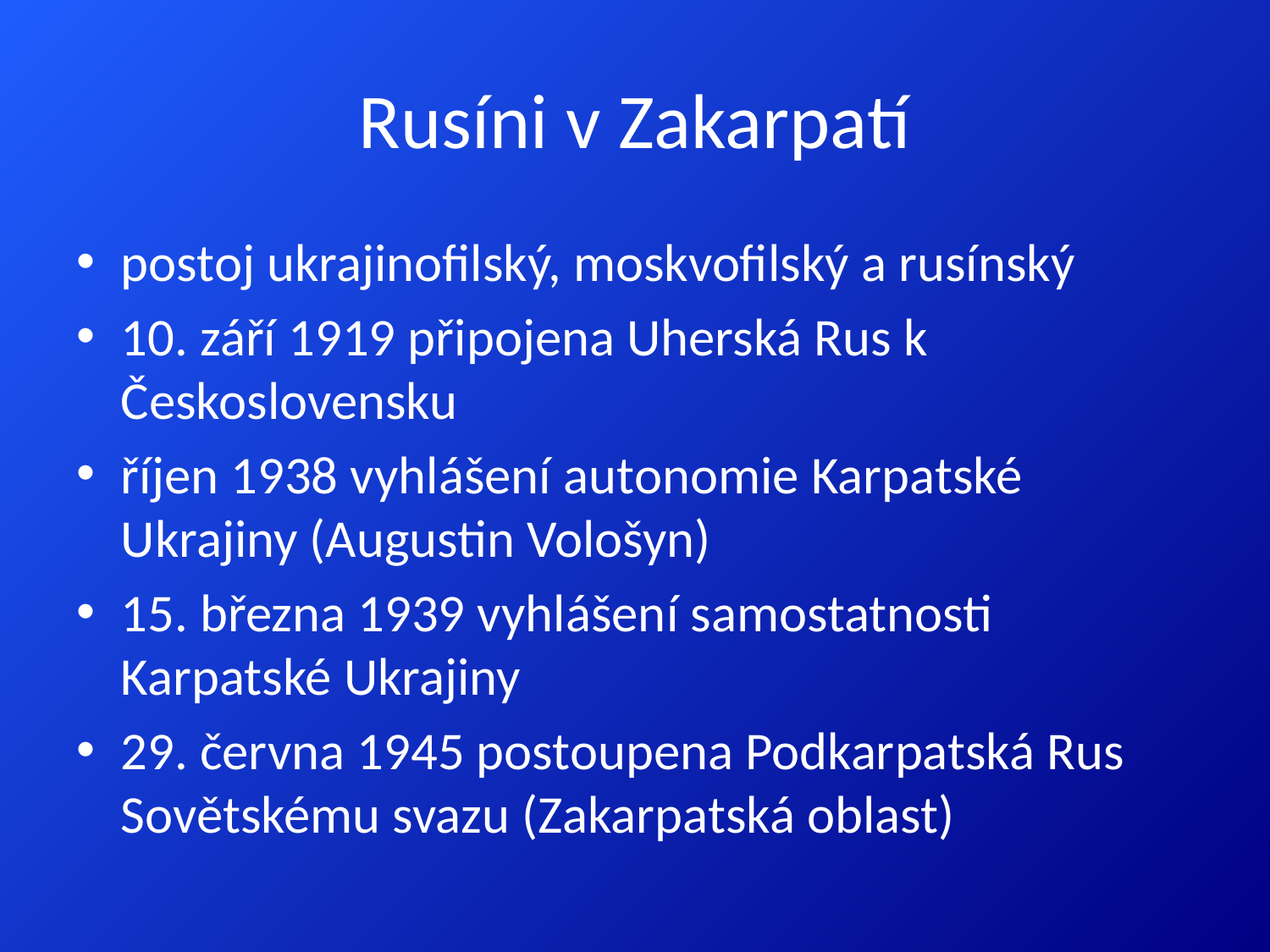

# Rusíni v Zakarpatí
postoj ukrajinofilský, moskvofilský a rusínský
10. září 1919 připojena Uherská Rus k Československu
říjen 1938 vyhlášení autonomie Karpatské Ukrajiny (Augustin Vološyn)
15. března 1939 vyhlášení samostatnosti Karpatské Ukrajiny
29. června 1945 postoupena Podkarpatská Rus Sovětskému svazu (Zakarpatská oblast)